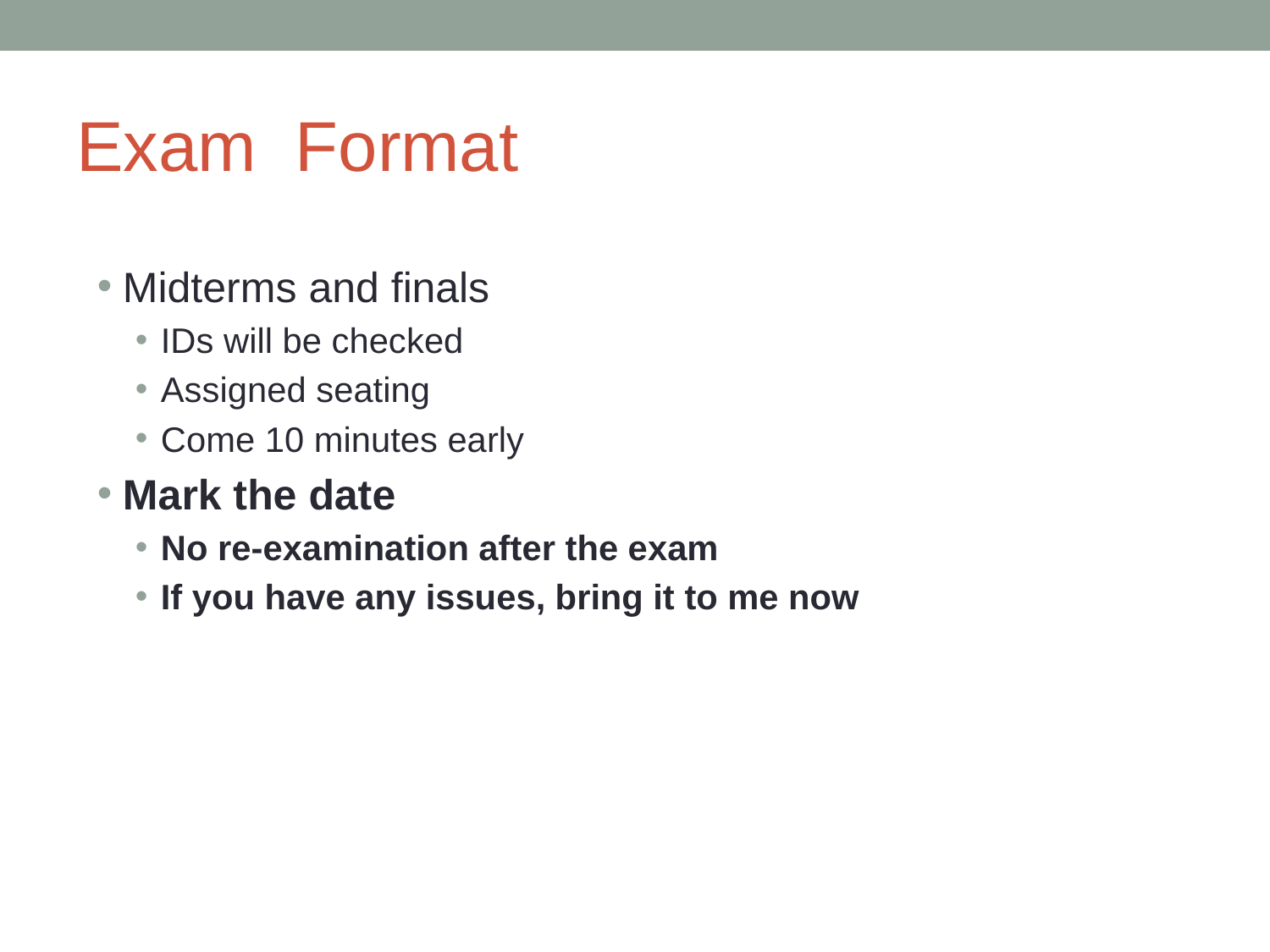

# Exam  Format
Midterms and finals
IDs will be checked
Assigned seating
Come 10 minutes early
Mark the date
No re-examination after the exam
If you have any issues, bring it to me now